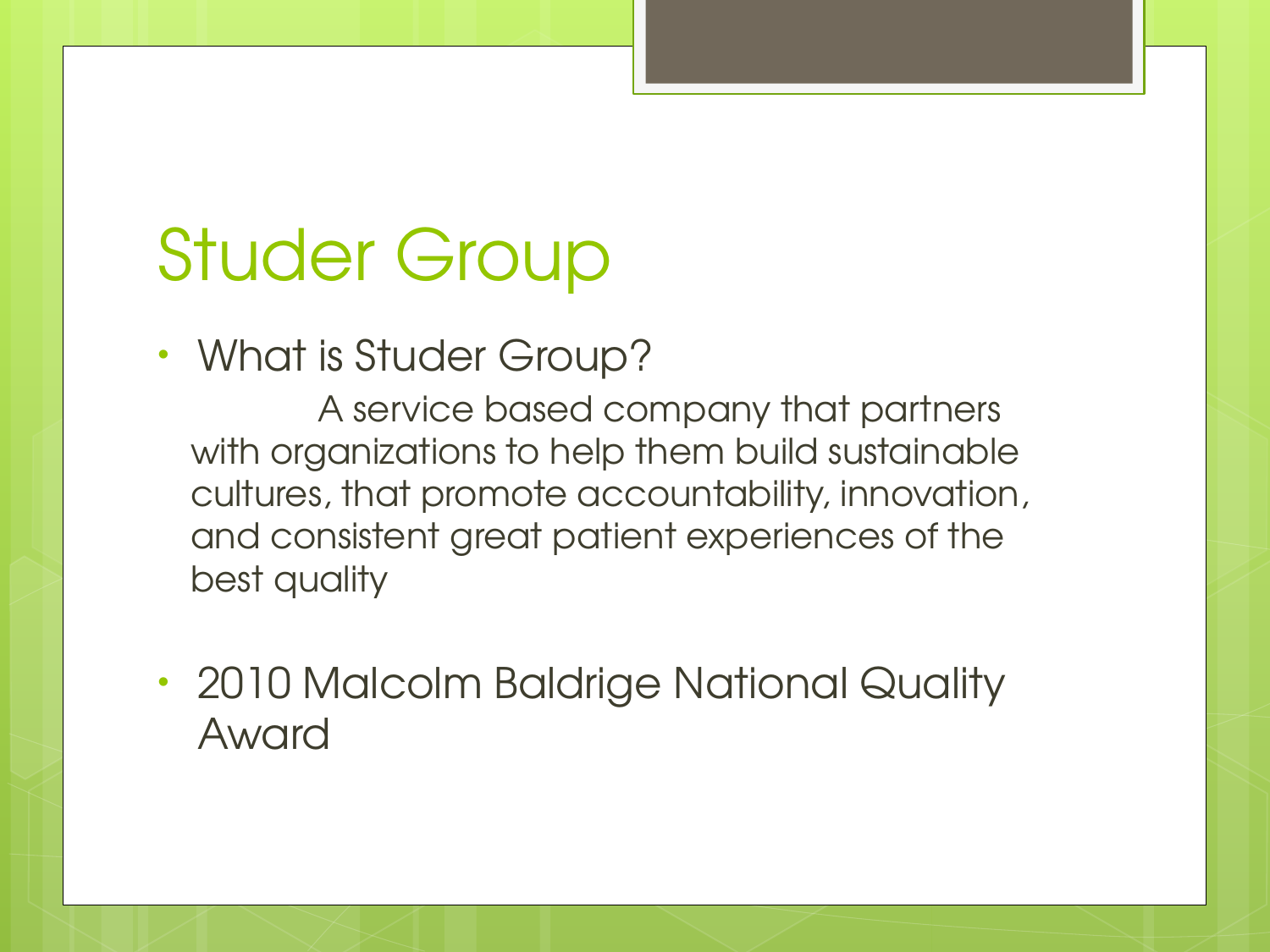

# Studer Group
What is Studer Group?
	A service based company that partners with organizations to help them build sustainable cultures, that promote accountability, innovation, and consistent great patient experiences of the best quality

2010 Malcolm Baldrige National Quality Award